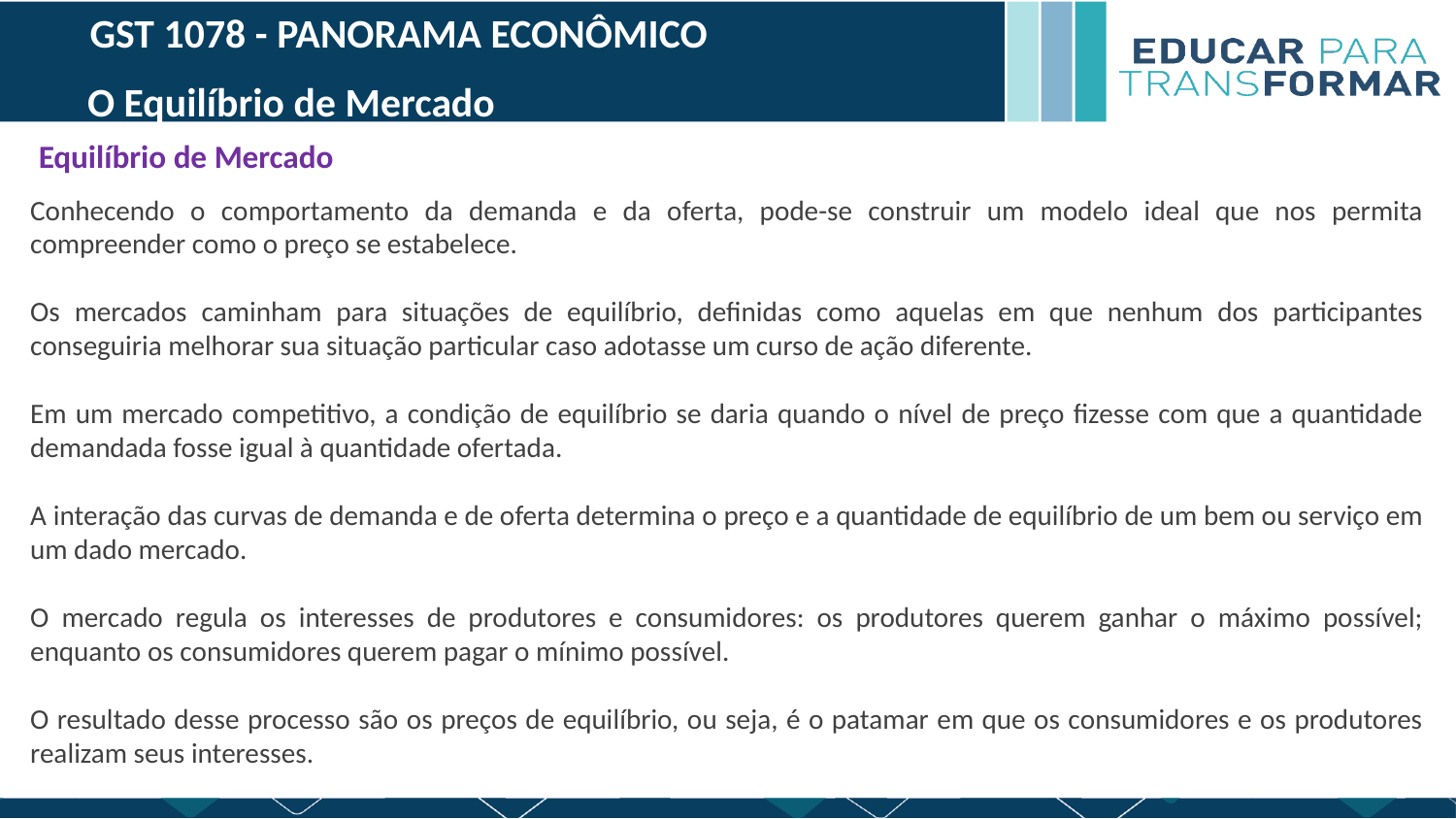

GST 1078 - PANORAMA ECONÔMICO
O Equilíbrio de Mercado
Equilíbrio de Mercado
Conhecendo o comportamento da demanda e da oferta, pode-se construir um modelo ideal que nos permita compreender como o preço se estabelece.

Os mercados caminham para situações de equilíbrio, definidas como aquelas em que nenhum dos participantes conseguiria melhorar sua situação particular caso adotasse um curso de ação diferente.

Em um mercado competitivo, a condição de equilíbrio se daria quando o nível de preço fizesse com que a quantidade demandada fosse igual à quantidade ofertada.

A interação das curvas de demanda e de oferta determina o preço e a quantidade de equilíbrio de um bem ou serviço em um dado mercado.

O mercado regula os interesses de produtores e consumidores: os produtores querem ganhar o máximo possível; enquanto os consumidores querem pagar o mínimo possível.

O resultado desse processo são os preços de equilíbrio, ou seja, é o patamar em que os consumidores e os produtores realizam seus interesses.